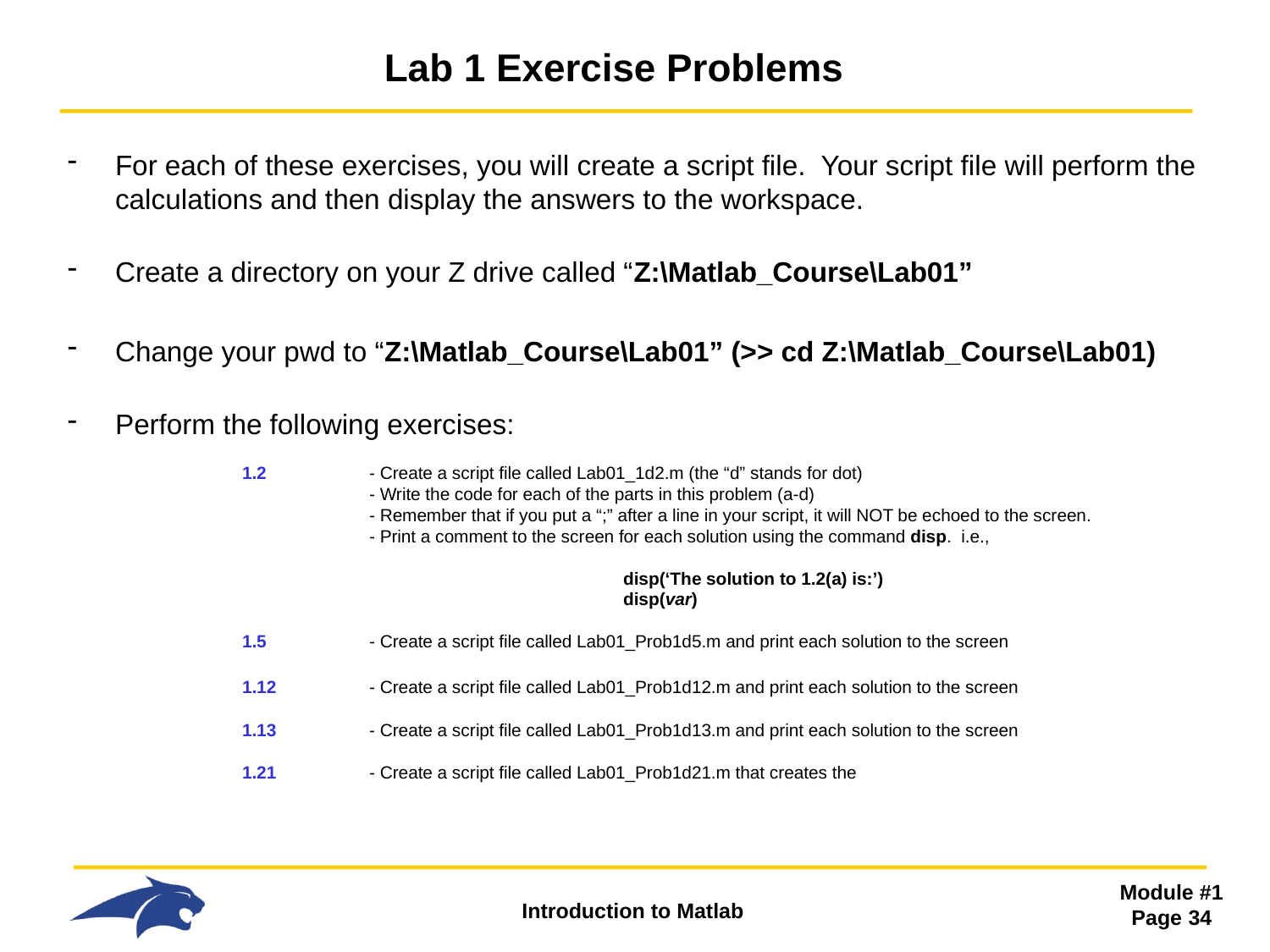

# Lab 1 Exercise Problems
For each of these exercises, you will create a script file.  Your script file will perform the calculations and then display the answers to the workspace.
Create a directory on your Z drive called “Z:\Matlab_Course\Lab01”

Change your pwd to “Z:\Matlab_Course\Lab01” (>> cd Z:\Matlab_Course\Lab01)
Perform the following exercises:
	1.2	- Create a script file called Lab01_1d2.m (the “d” stands for dot)
 		- Write the code for each of the parts in this problem (a-d)
 		- Remember that if you put a “;” after a line in your script, it will NOT be echoed to the screen.
 		- Print a comment to the screen for each solution using the command disp.  i.e.,
 				disp(‘The solution to 1.2(a) is:’)
 				disp(var)
	1.5	- Create a script file called Lab01_Prob1d5.m and print each solution to the screen
		1.12	- Create a script file called Lab01_Prob1d12.m and print each solution to the screen
	1.13	- Create a script file called Lab01_Prob1d13.m and print each solution to the screen
	1.21	- Create a script file called Lab01_Prob1d21.m that creates the